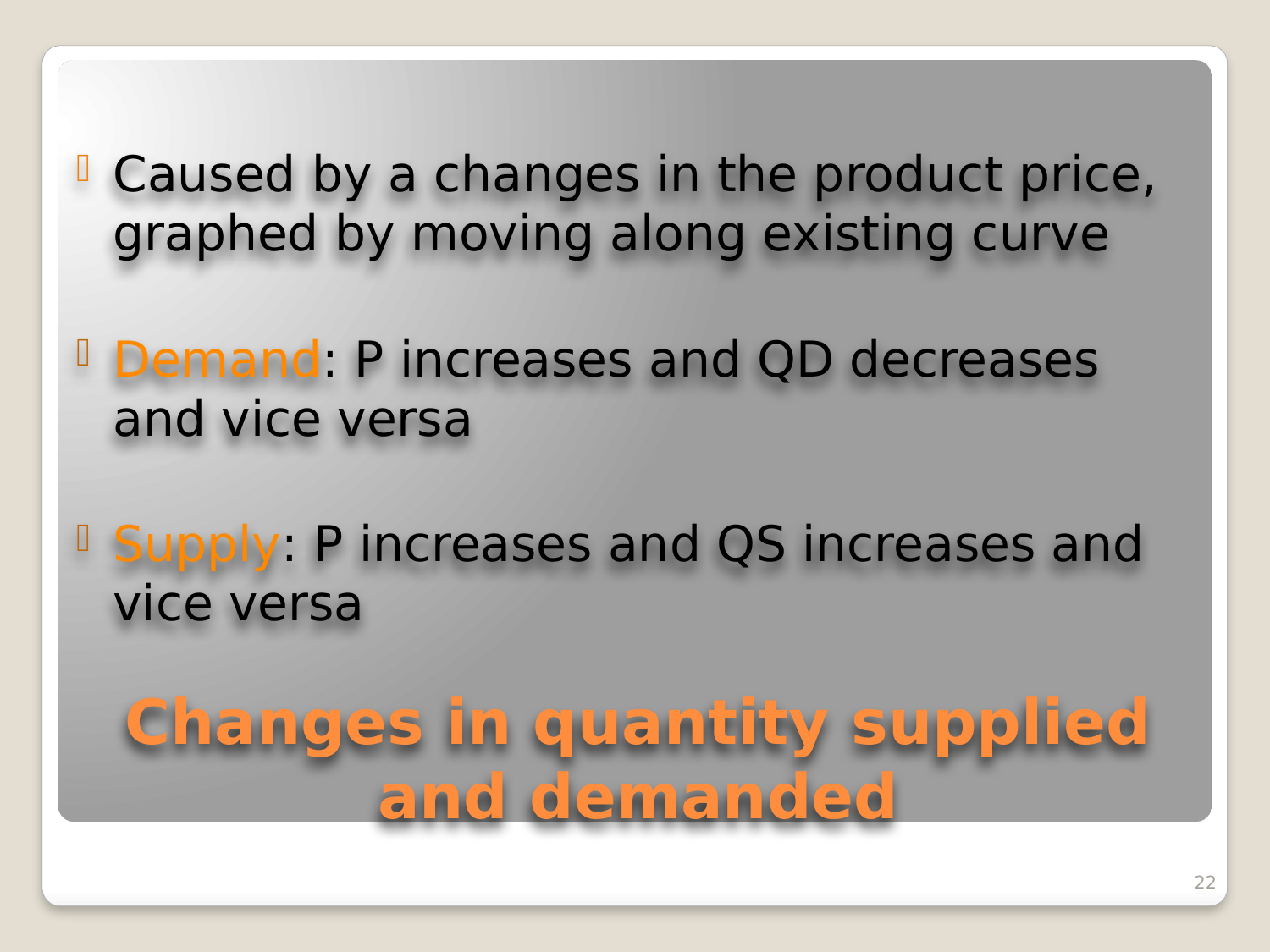

Caused by a changes in the product price, graphed by moving along existing curve

Demand: P increases and QD decreases and vice versa

Supply: P increases and QS increases and vice versa
# Changes in quantity supplied and demanded
22